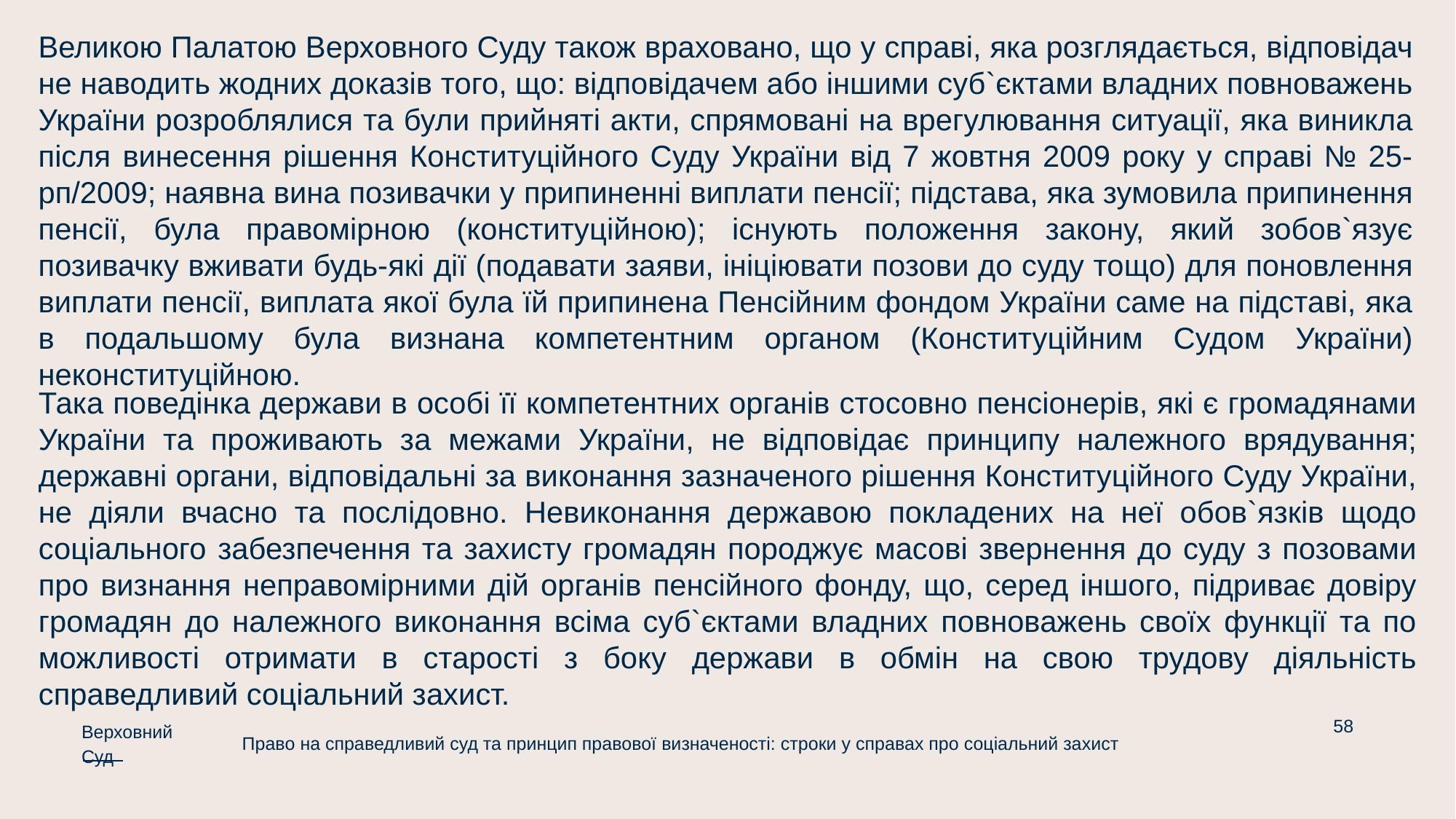

Великою Палатою Верховного Суду також враховано, що у справі, яка розглядається, відповідач не наводить жодних доказів того, що: відповідачем або іншими суб`єктами владних повноважень України розроблялися та були прийняті акти, спрямовані на врегулювання ситуації, яка виникла після винесення рішення Конституційного Суду України від 7 жовтня 2009 року у справі № 25-рп/2009; наявна вина позивачки у припиненні виплати пенсії; підстава, яка зумовила припинення пенсії, була правомірною (конституційною); існують положення закону, який зобов`язує позивачку вживати будь-які дії (подавати заяви, ініціювати позови до суду тощо) для поновлення виплати пенсії, виплата якої була їй припинена Пенсійним фондом України саме на підставі, яка в подальшому була визнана компетентним органом (Конституційним Судом України) неконституційною.
Така поведінка держави в особі її компетентних органів стосовно пенсіонерів, які є громадянами України та проживають за межами України, не відповідає принципу належного врядування; державні органи, відповідальні за виконання зазначеного рішення Конституційного Суду України, не діяли вчасно та послідовно. Невиконання державою покладених на неї обов`язків щодо соціального забезпечення та захисту громадян породжує масові звернення до суду з позовами про визнання неправомірними дій органів пенсійного фонду, що, серед іншого, підриває довіру громадян до належного виконання всіма суб`єктами владних повноважень своїх функції та по можливості отримати в старості з боку держави в обмін на свою трудову діяльність справедливий соціальний захист.
58
Верховний Суд
Право на справедливий суд та принцип правової визначеності: строки у справах про соціальний захист